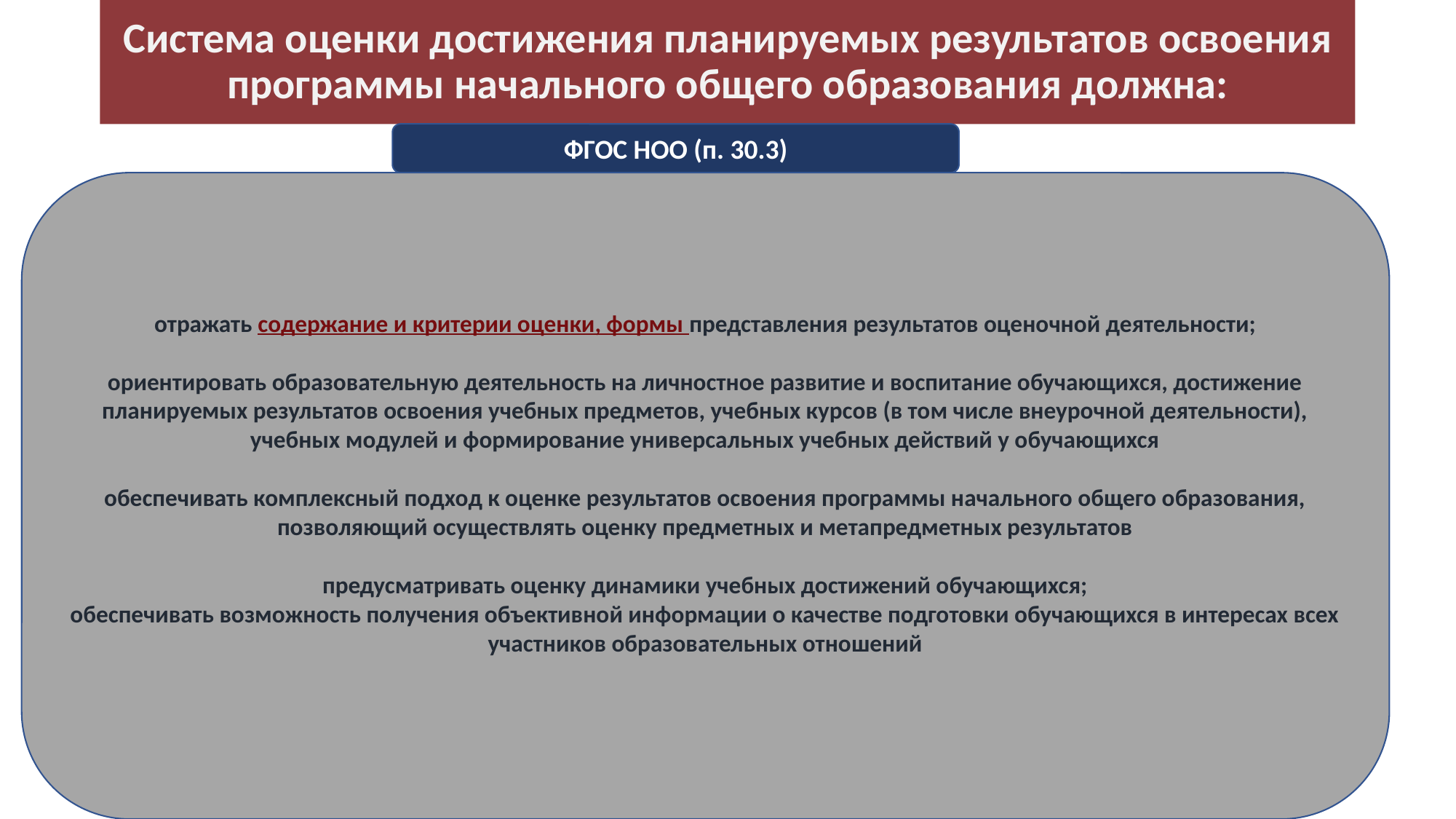

# Система оценки достижения планируемых результатов освоения программы начального общего образования должна:
ФГОС НОО (п. 30.3)

отражать содержание и критерии оценки, формы представления результатов оценочной деятельности;

ориентировать образовательную деятельность на личностное развитие и воспитание обучающихся, достижение планируемых результатов освоения учебных предметов, учебных курсов (в том числе внеурочной деятельности), учебных модулей и формирование универсальных учебных действий у обучающихся

обеспечивать комплексный подход к оценке результатов освоения программы начального общего образования, позволяющий осуществлять оценку предметных и метапредметных результатов

предусматривать оценку динамики учебных достижений обучающихся;
обеспечивать возможность получения объективной информации о качестве подготовки обучающихся в интересах всех участников образовательных отношений